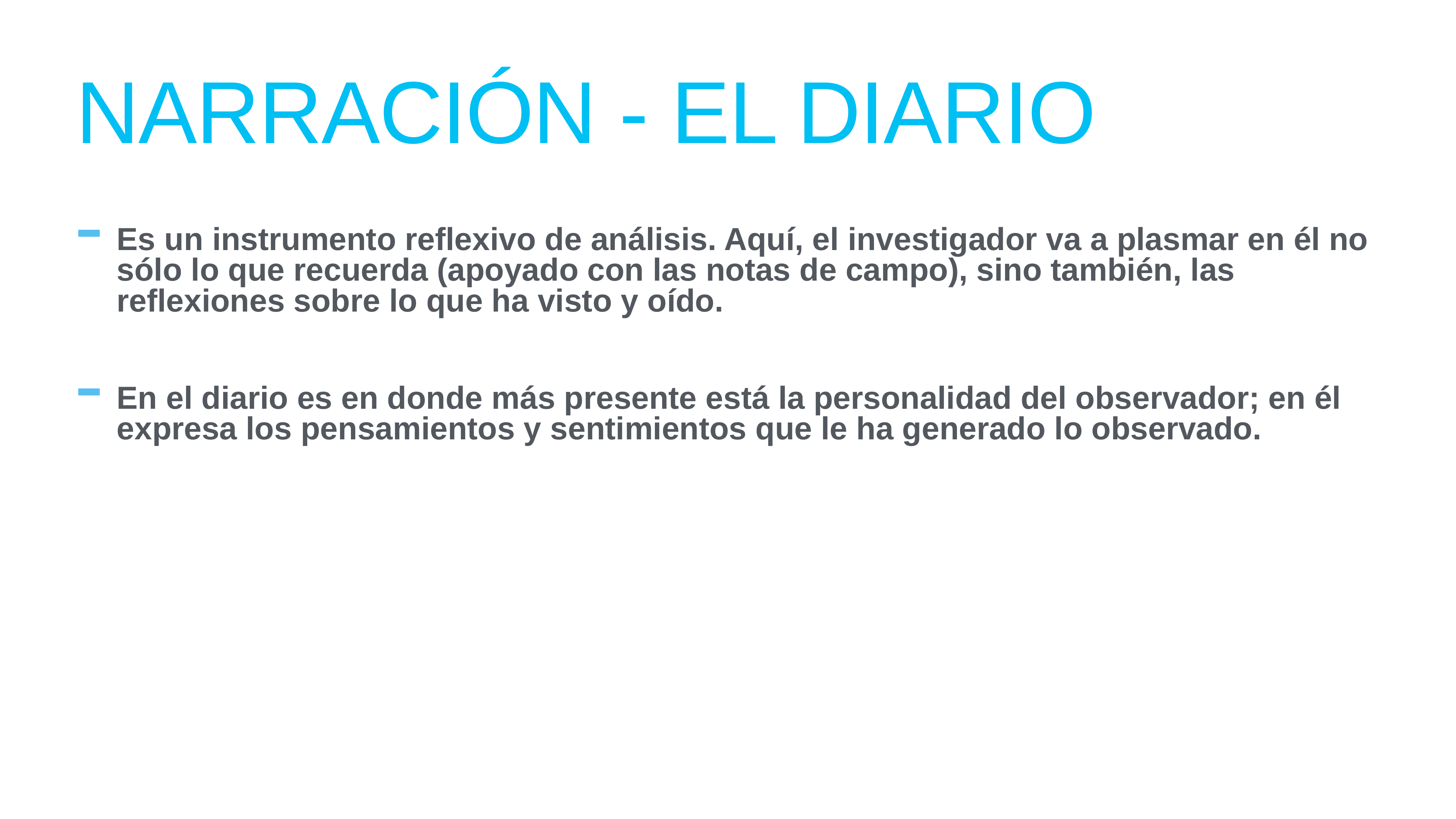

# Narración - El Diario
Es un instrumento reflexivo de análisis. Aquí, el investigador va a plasmar en él no sólo lo que recuerda (apoyado con las notas de campo), sino también, las reflexiones sobre lo que ha visto y oído.

En el diario es en donde más presente está la personalidad del observador; en él expresa los pensamientos y sentimientos que le ha generado lo observado.